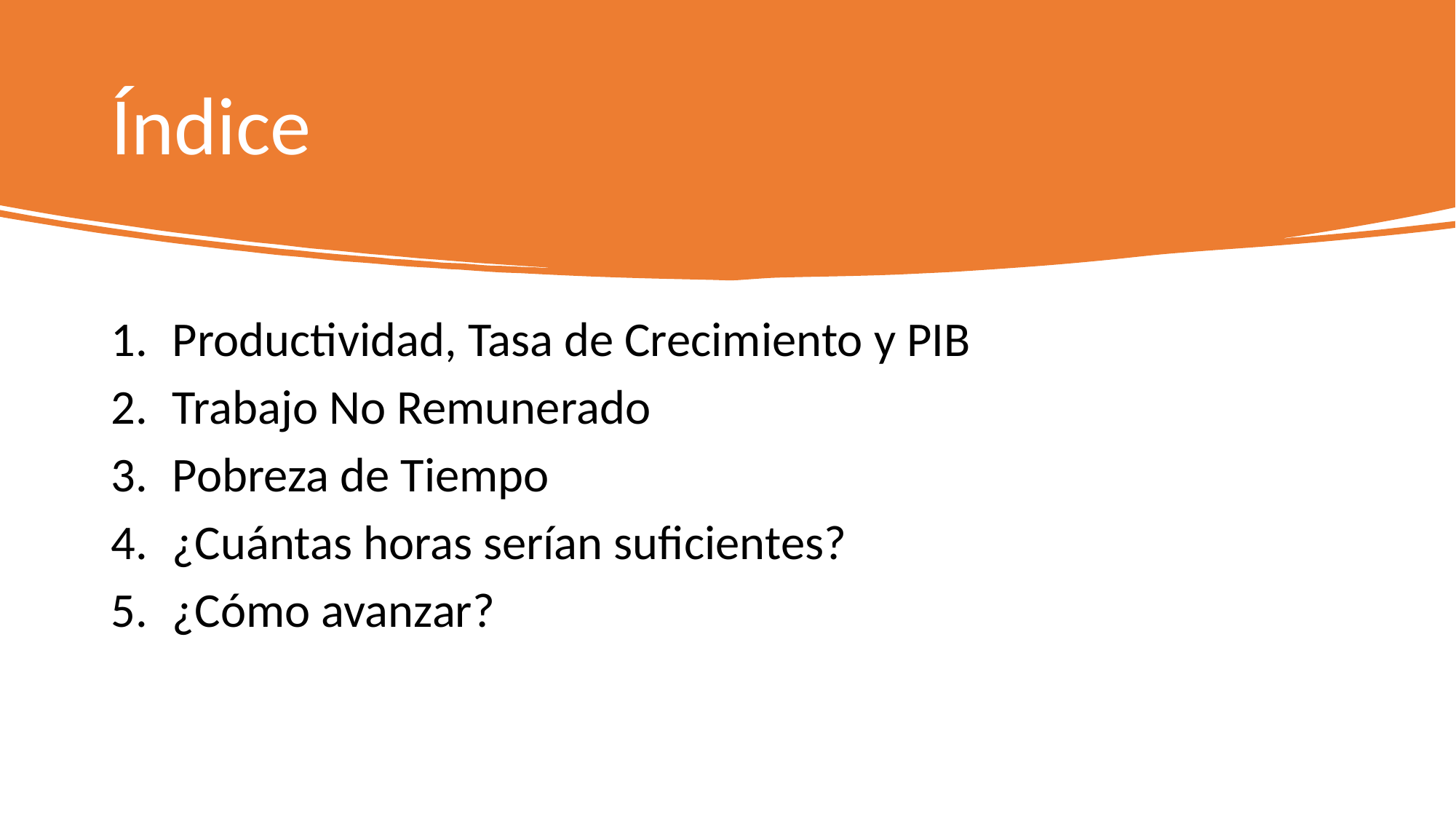

# Índice
Productividad, Tasa de Crecimiento y PIB
Trabajo No Remunerado
Pobreza de Tiempo
¿Cuántas horas serían suficientes?
¿Cómo avanzar?